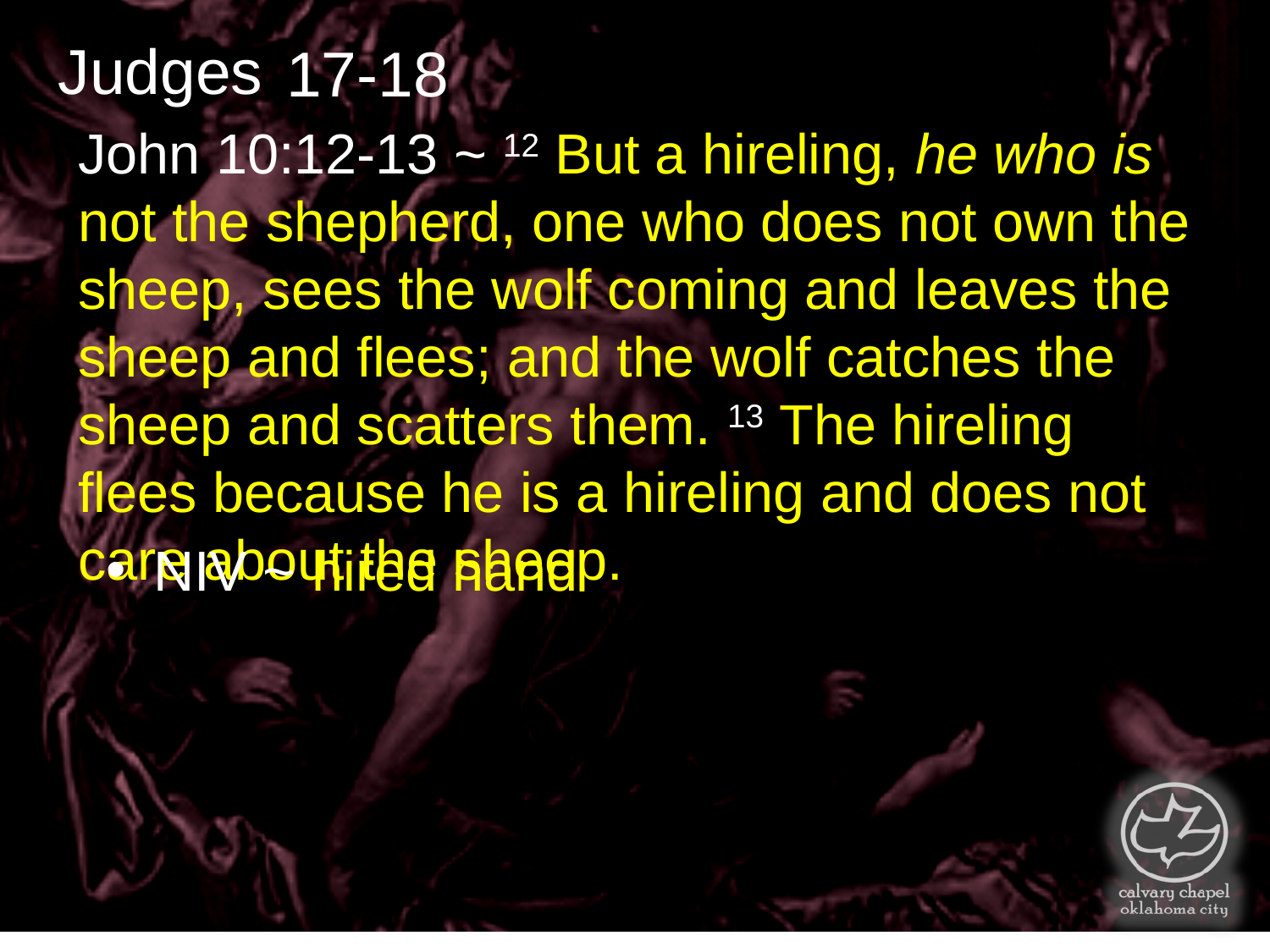

Judges
17-18
John 10:12-13 ~ 12 But a hireling, he who is not the shepherd, one who does not own the sheep, sees the wolf coming and leaves the sheep and flees; and the wolf catches the sheep and scatters them. 13 The hireling flees because he is a hireling and does not care about the sheep.
NIV ~ hired hand